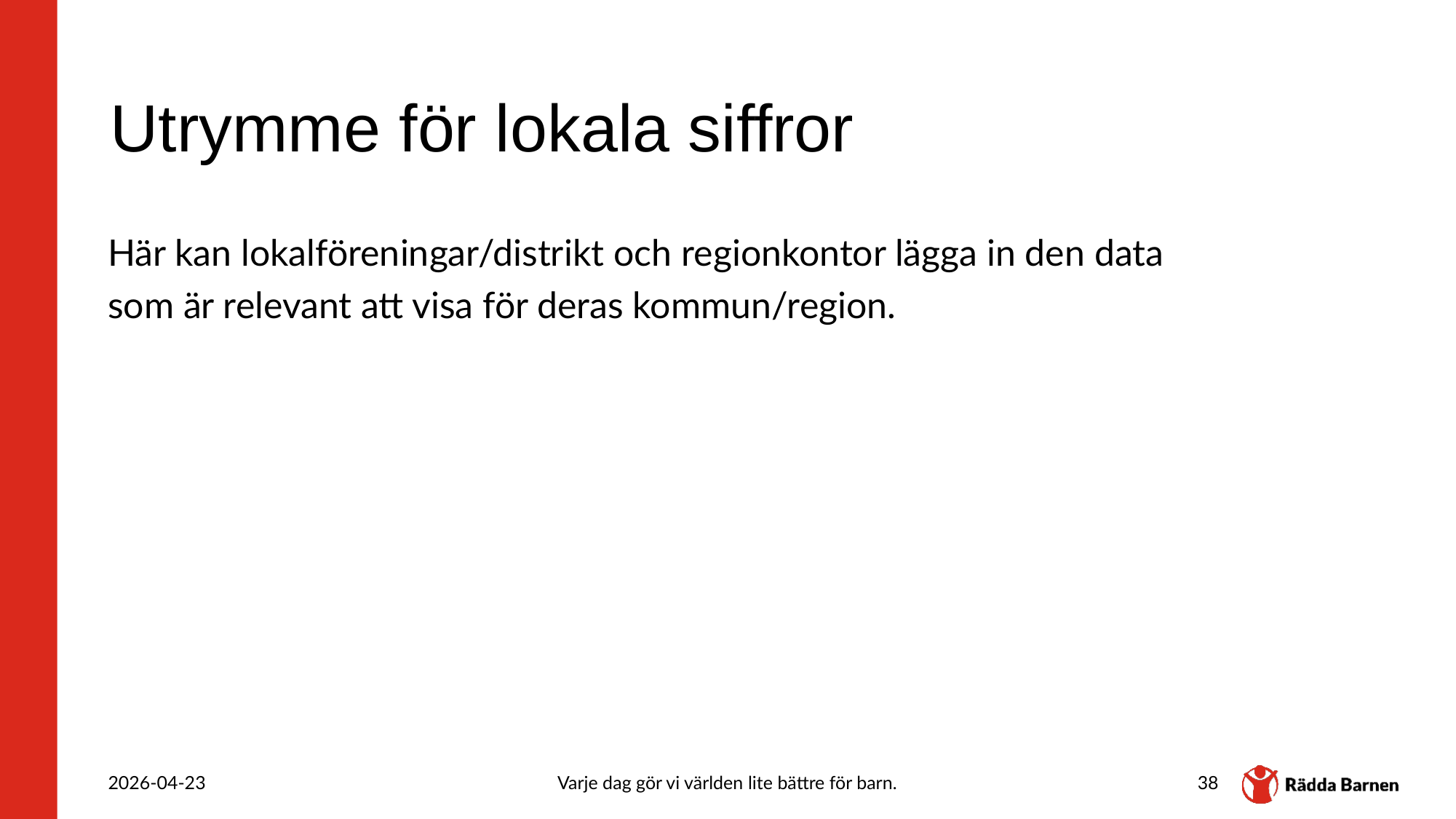

# Utrymme för lokala siffror
Här kan lokalföreningar/distrikt och regionkontor lägga in den data som är relevant att visa för deras kommun/region.
2026-04-23
Varje dag gör vi världen lite bättre för barn.
38